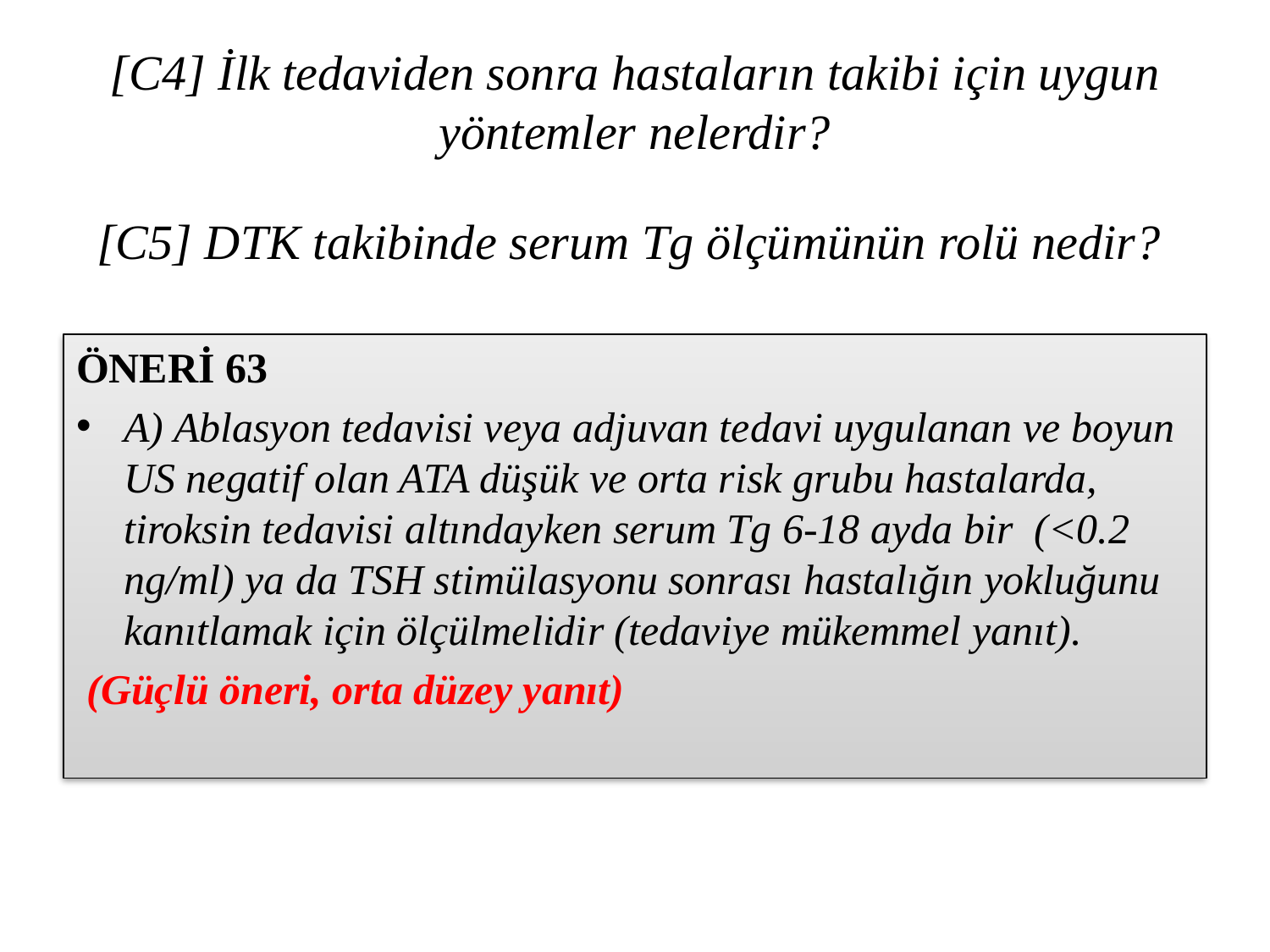

# [C4] İlk tedaviden sonra hastaların takibi için uygun yöntemler nelerdir?
[C5] DTK takibinde serum Tg ölçümünün rolü nedir?
ÖNERİ 63
A) Ablasyon tedavisi veya adjuvan tedavi uygulanan ve boyun US negatif olan ATA düşük ve orta risk grubu hastalarda, tiroksin tedavisi altındayken serum Tg 6-18 ayda bir  (<0.2 ng/ml) ya da TSH stimülasyonu sonrası hastalığın yokluğunu kanıtlamak için ölçülmelidir (tedaviye mükemmel yanıt).
 (Güçlü öneri, orta düzey yanıt)